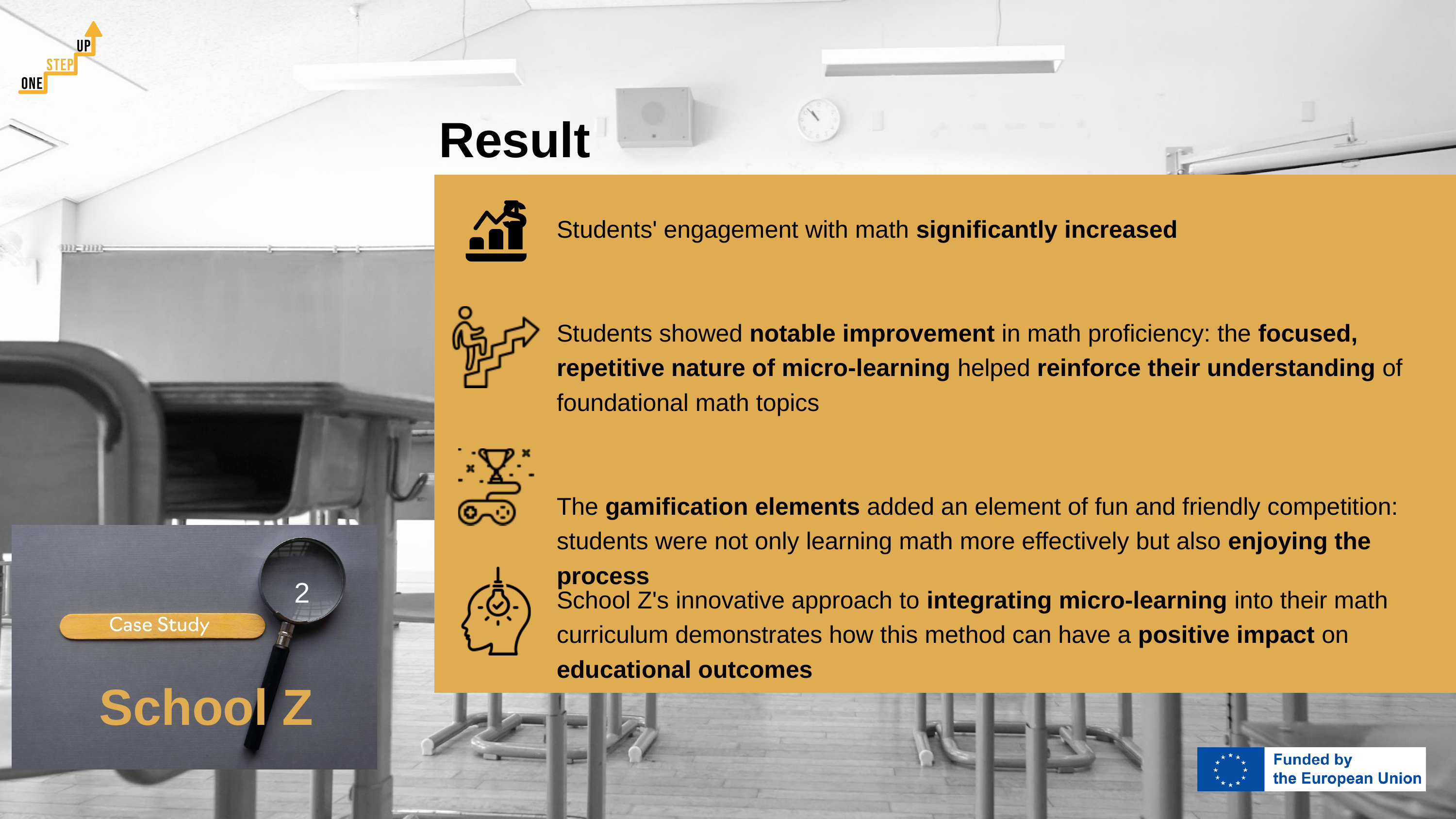

Results

Students' engagement with math significantly increased

Students showed notable improvement in math proficiency: the focused, repetitive nature of micro-learning helped reinforce their understanding of foundational math topics

The gamification elements added an element of fun and friendly competition: students were not only learning math more effectively but also enjoying the process

2
School Z's innovative approach to integrating micro-learning into their math curriculum demonstrates how this method can have a positive impact on educational outcomes
School Z